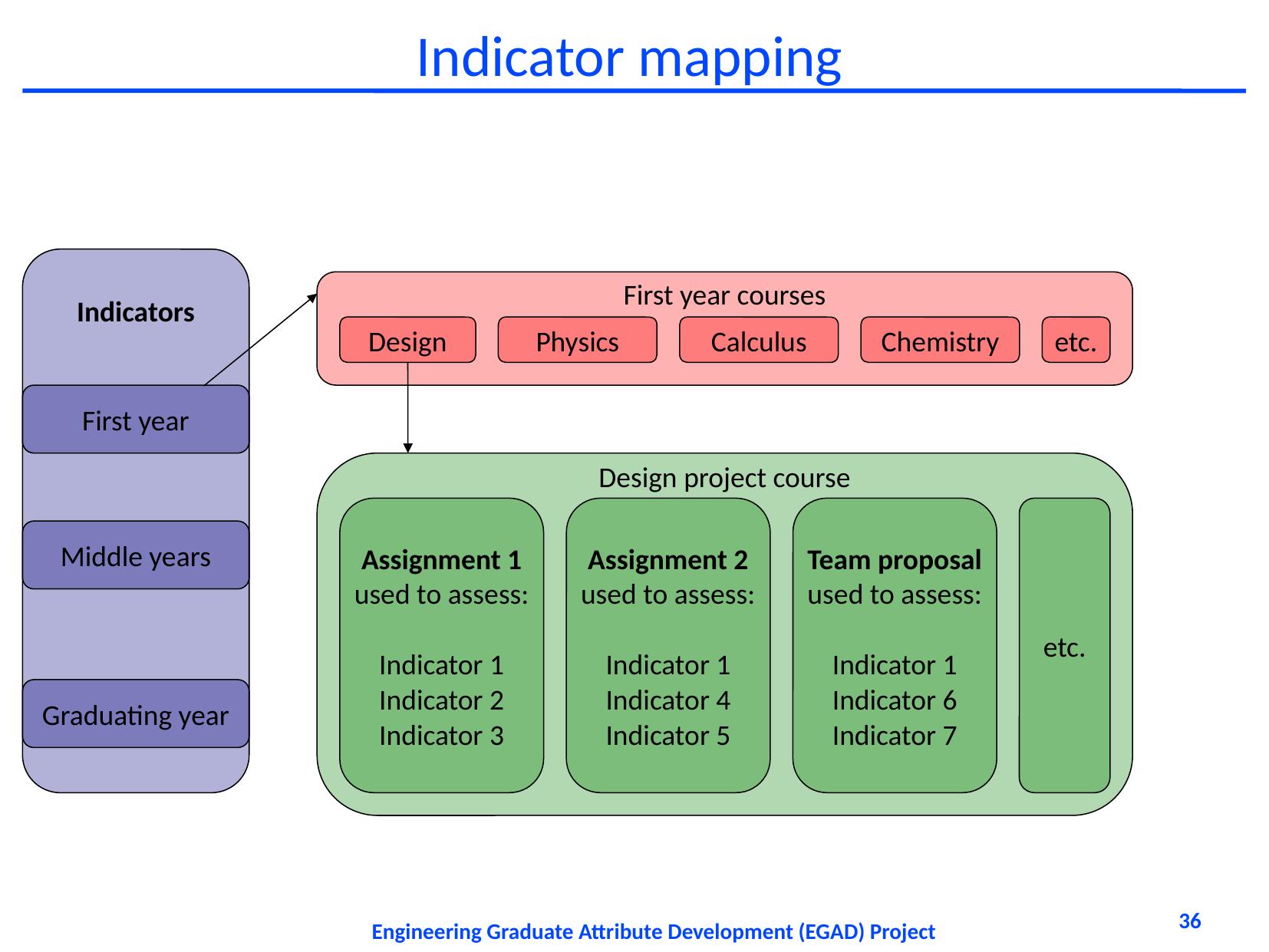

# Indicator mapping
Indicators

First year courses

Design
Physics
Calculus
Chemistry
etc.

First year
Design project course

Assignment 1
used to assess:

Indicator 1
Indicator 2
Indicator 3
Assignment 2
used to assess:

Indicator 1
Indicator 4
Indicator 5
Team proposal
used to assess:

Indicator 1
Indicator 6
Indicator 7
etc.
Middle years
Graduating year
36
Engineering Graduate Attribute Development (EGAD) Project